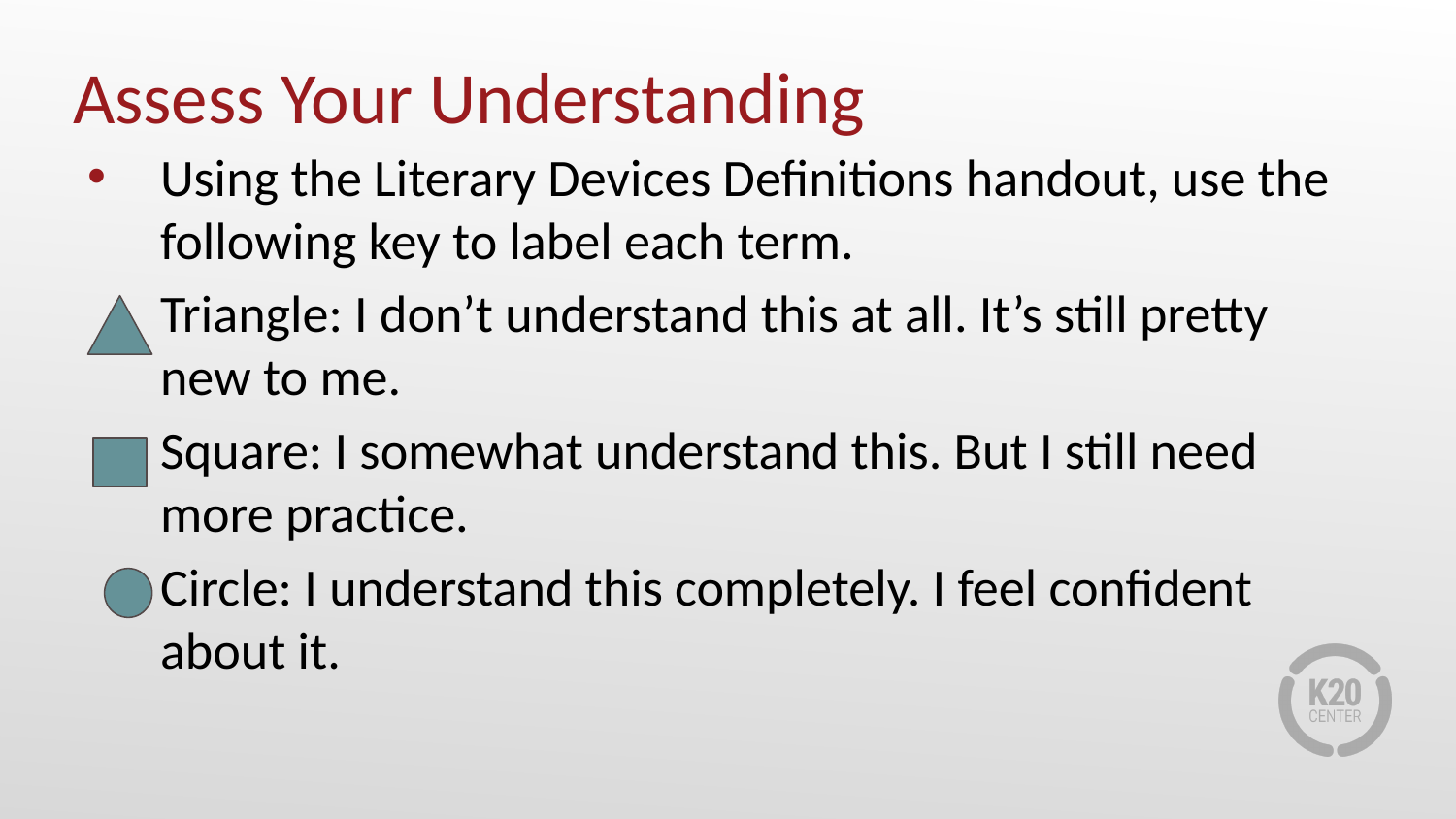

# Assess Your Understanding
Using the Literary Devices Definitions handout, use the following key to label each term.
Triangle: I don’t understand this at all. It’s still pretty new to me.
Square: I somewhat understand this. But I still need more practice.
Circle: I understand this completely. I feel confident about it.